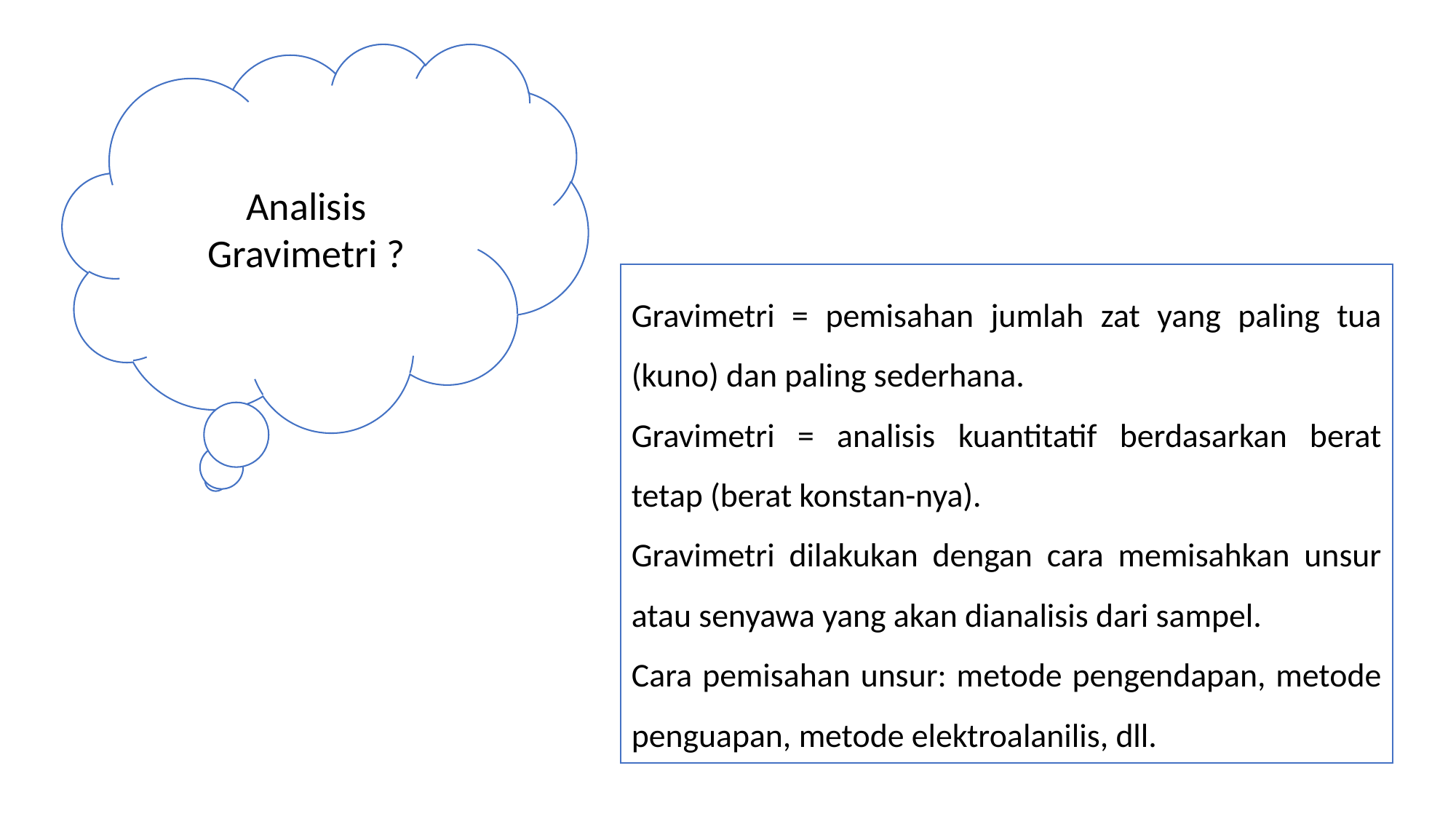

Analisis Gravimetri ?
Gravimetri = pemisahan jumlah zat yang paling tua (kuno) dan paling sederhana.
Gravimetri = analisis kuantitatif berdasarkan berat tetap (berat konstan-nya).
Gravimetri dilakukan dengan cara memisahkan unsur atau senyawa yang akan dianalisis dari sampel.
Cara pemisahan unsur: metode pengendapan, metode penguapan, metode elektroalanilis, dll.